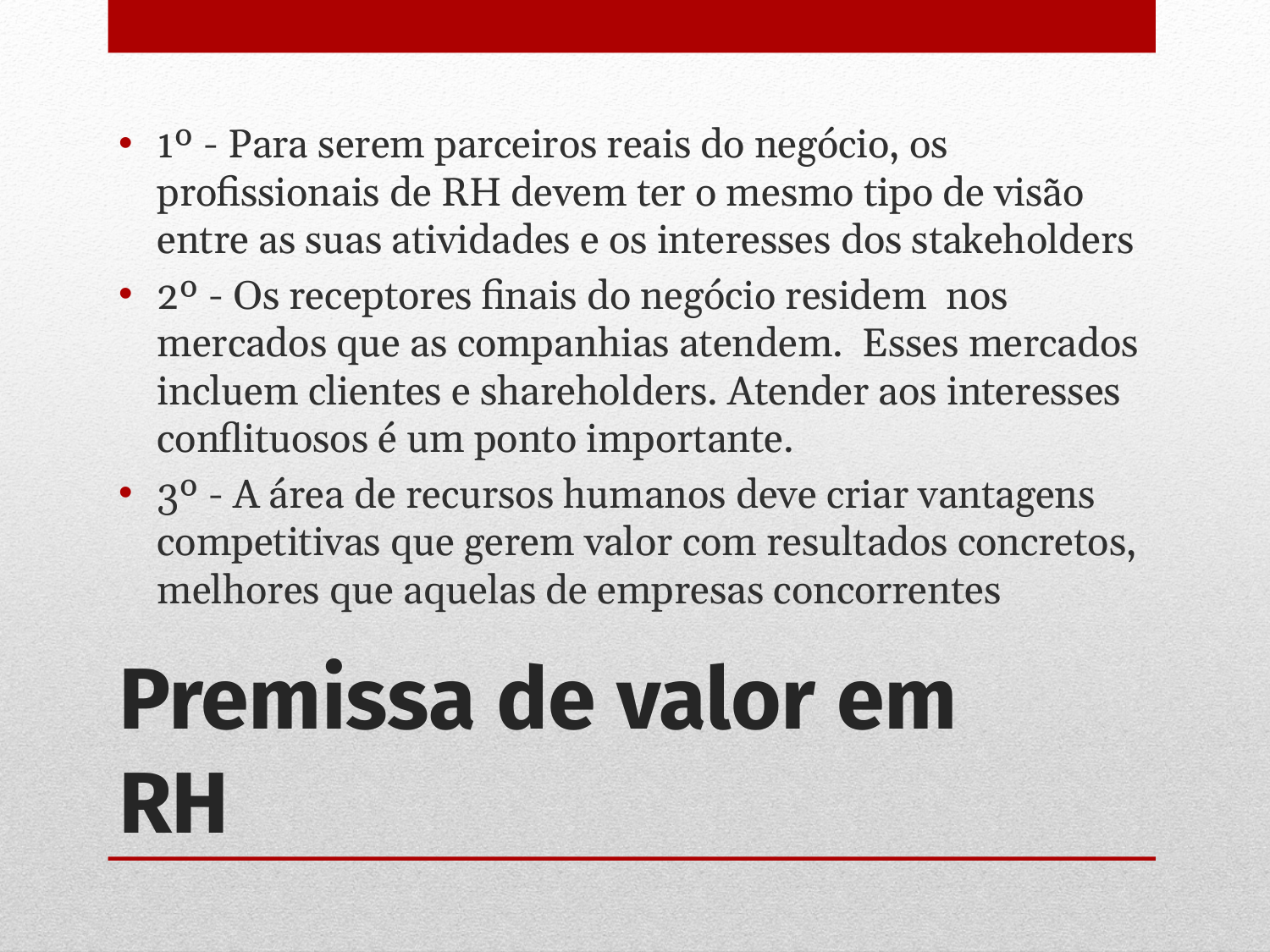

1º - Para serem parceiros reais do negócio, os profissionais de RH devem ter o mesmo tipo de visão entre as suas atividades e os interesses dos stakeholders
2º - Os receptores finais do negócio residem  nos mercados que as companhias atendem.  Esses mercados incluem clientes e shareholders. Atender aos interesses conflituosos é um ponto importante.
3º - A área de recursos humanos deve criar vantagens competitivas que gerem valor com resultados concretos, melhores que aquelas de empresas concorrentes
# Premissa de valor em RH